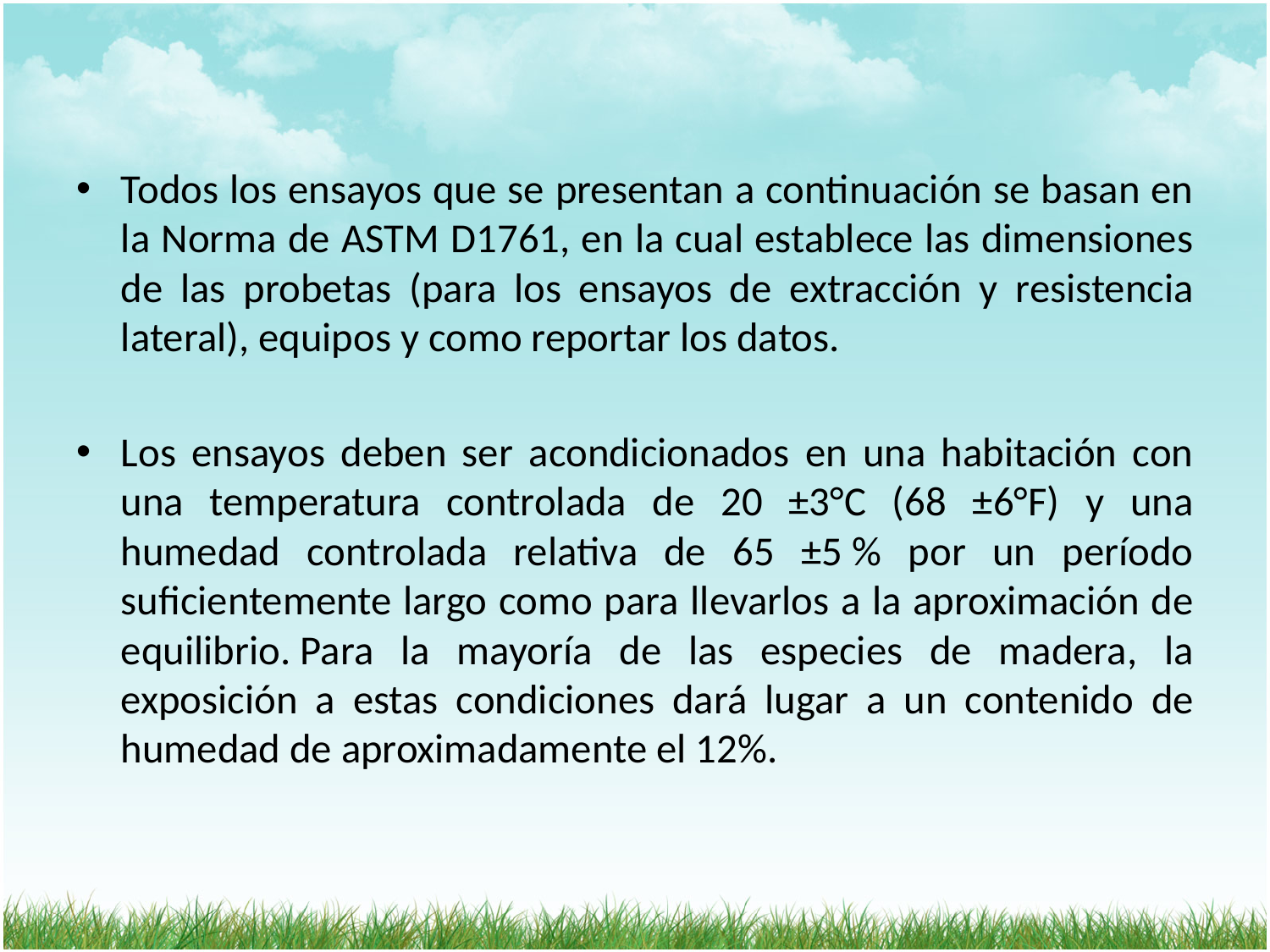

Todos los ensayos que se presentan a continuación se basan en la Norma de ASTM D1761, en la cual establece las dimensiones de las probetas (para los ensayos de extracción y resistencia lateral), equipos y como reportar los datos.

Los ensayos deben ser acondicionados en una habitación con una temperatura controlada de 20 ±3°C (68 ±6°F) y una humedad controlada relativa de 65 ±5 % por un período suficientemente largo como para llevarlos a la aproximación de equilibrio. Para la mayoría de las especies de madera, la exposición a estas condiciones dará lugar a un contenido de humedad de aproximadamente el 12%.